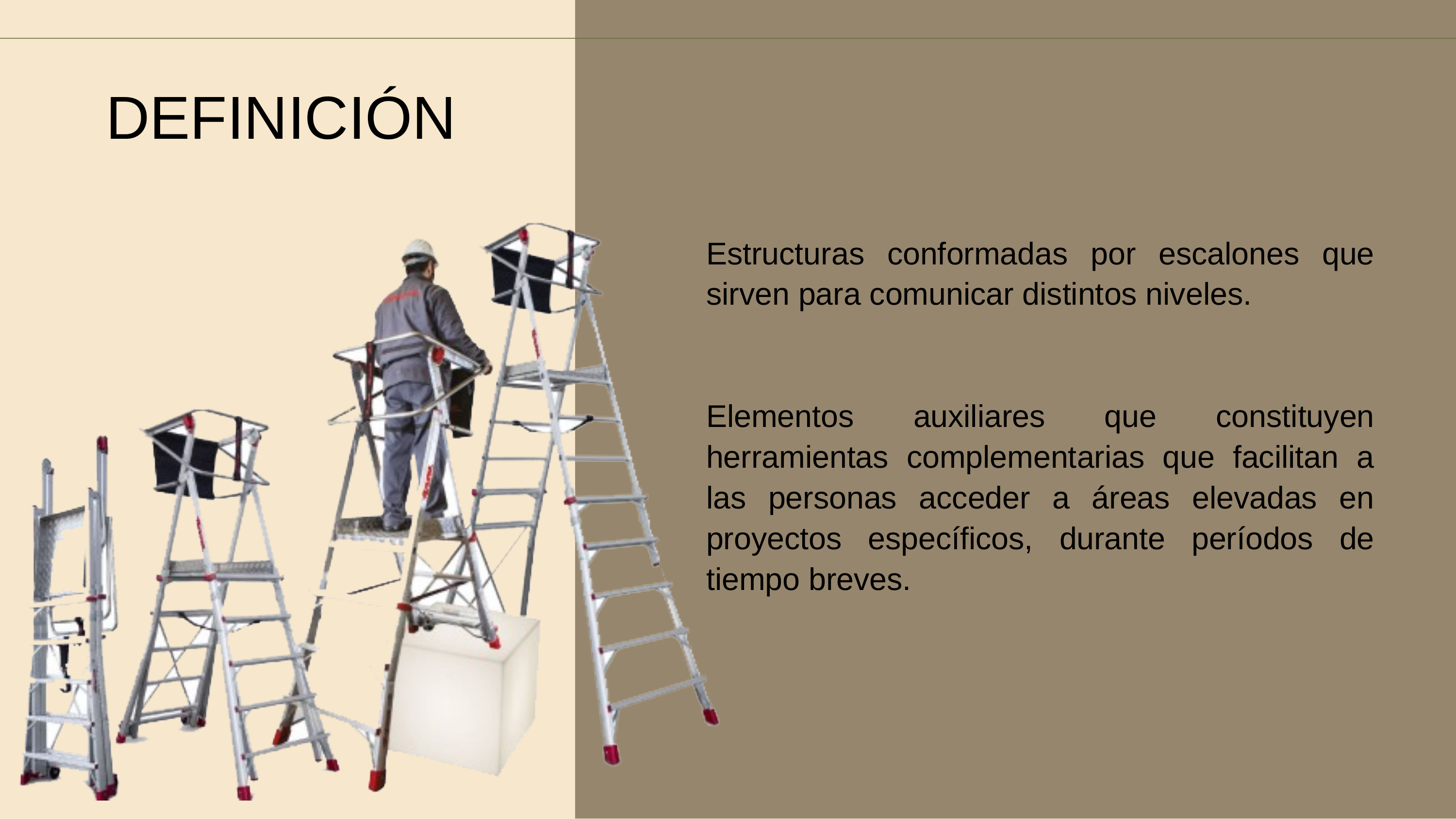

DEFINICIÓN

Estructuras conformadas por escalones que sirven para comunicar distintos niveles.

Elementos auxiliares que constituyen herramientas complementarias que facilitan a las personas acceder a áreas elevadas en proyectos específicos, durante períodos de tiempo breves.